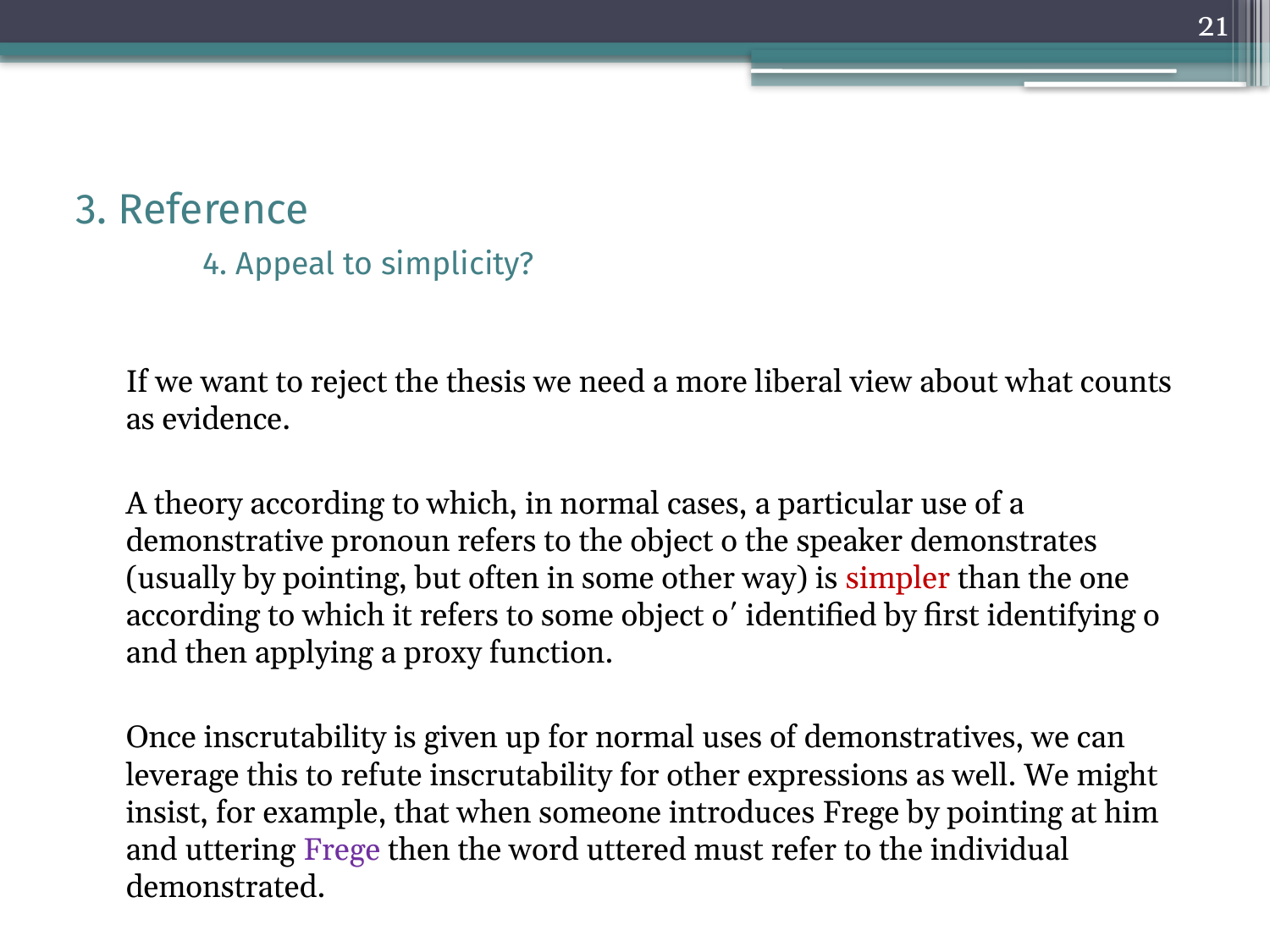

21
# 3. Reference 4. Appeal to simplicity?

	If we want to reject the thesis we need a more liberal view about what counts as evidence.

	A theory according to which, in normal cases, a particular use of a demonstrative pronoun refers to the object o the speaker demonstrates (usually by pointing, but often in some other way) is simpler than the one according to which it refers to some object o′ identified by first identifying o and then applying a proxy function.

	Once inscrutability is given up for normal uses of demonstratives, we can leverage this to refute inscrutability for other expressions as well. We might insist, for example, that when someone introduces Frege by pointing at him and uttering Frege then the word uttered must refer to the individual demonstrated.